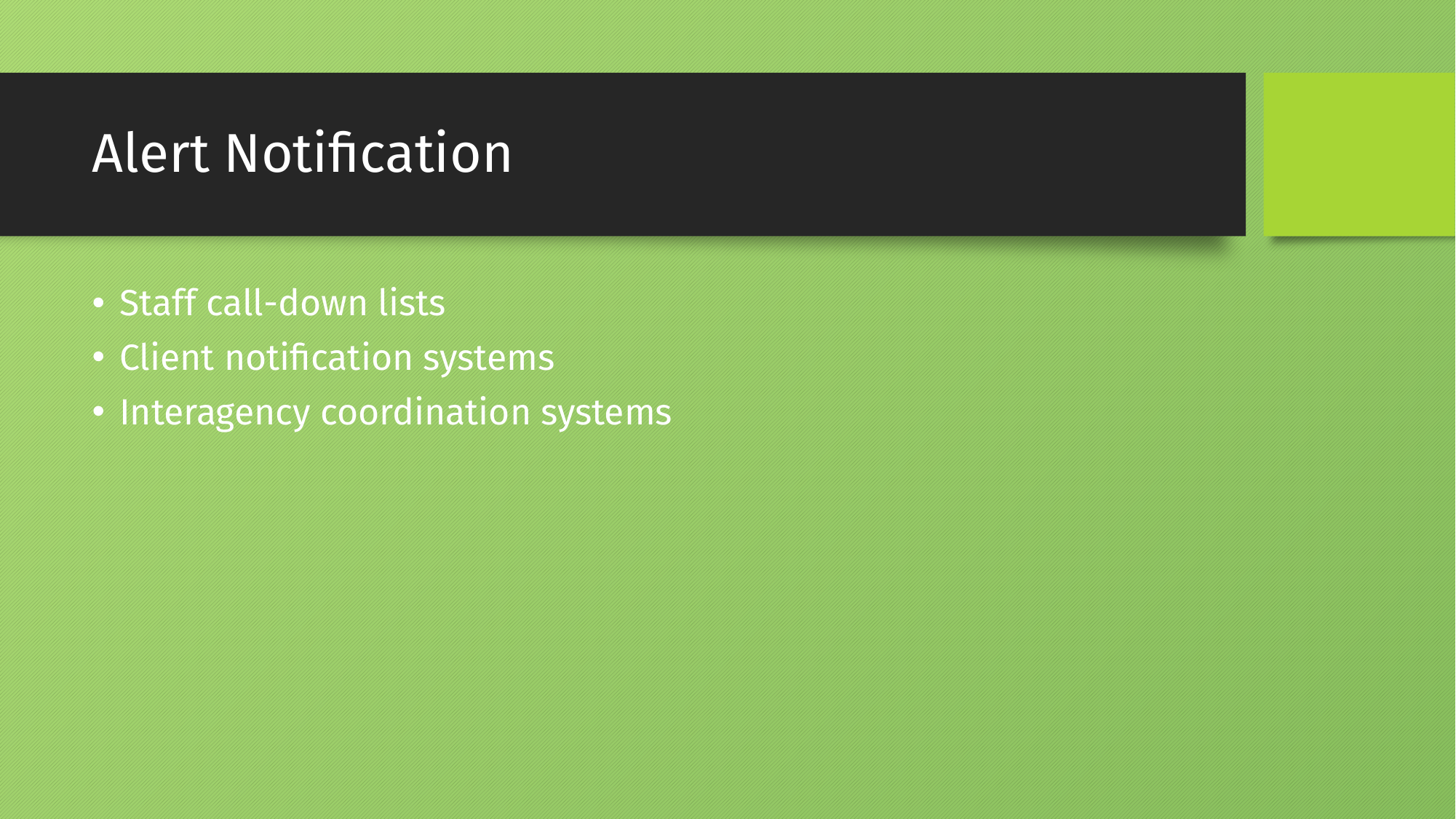

# Alert Notification
Staff call-down lists
Client notification systems
Interagency coordination systems